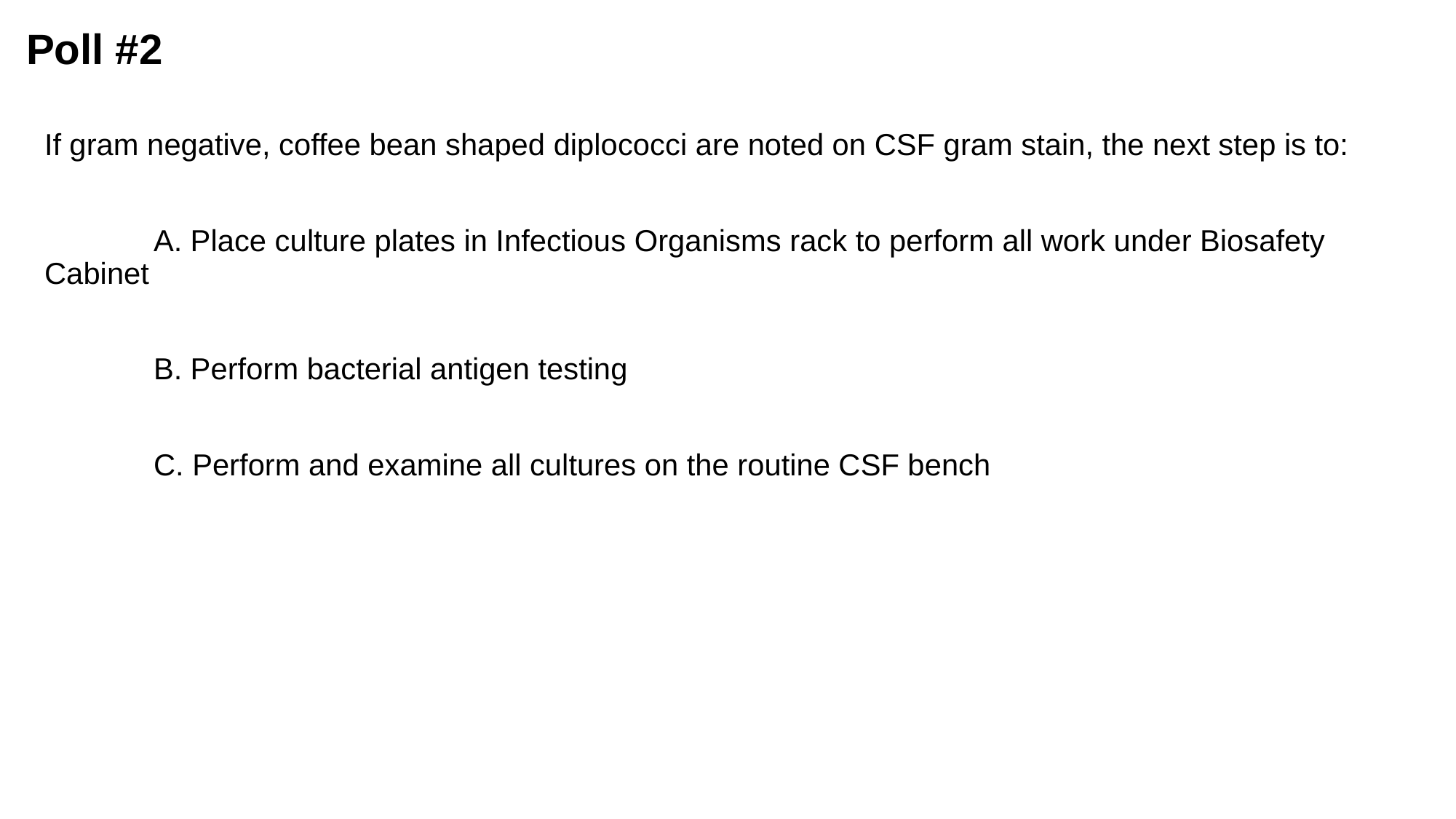

# Poll #2
If gram negative, coffee bean shaped diplococci are noted on CSF gram stain, the next step is to:

	A. Place culture plates in Infectious Organisms rack to perform all work under Biosafety 	Cabinet

	B. Perform bacterial antigen testing

	C. Perform and examine all cultures on the routine CSF bench